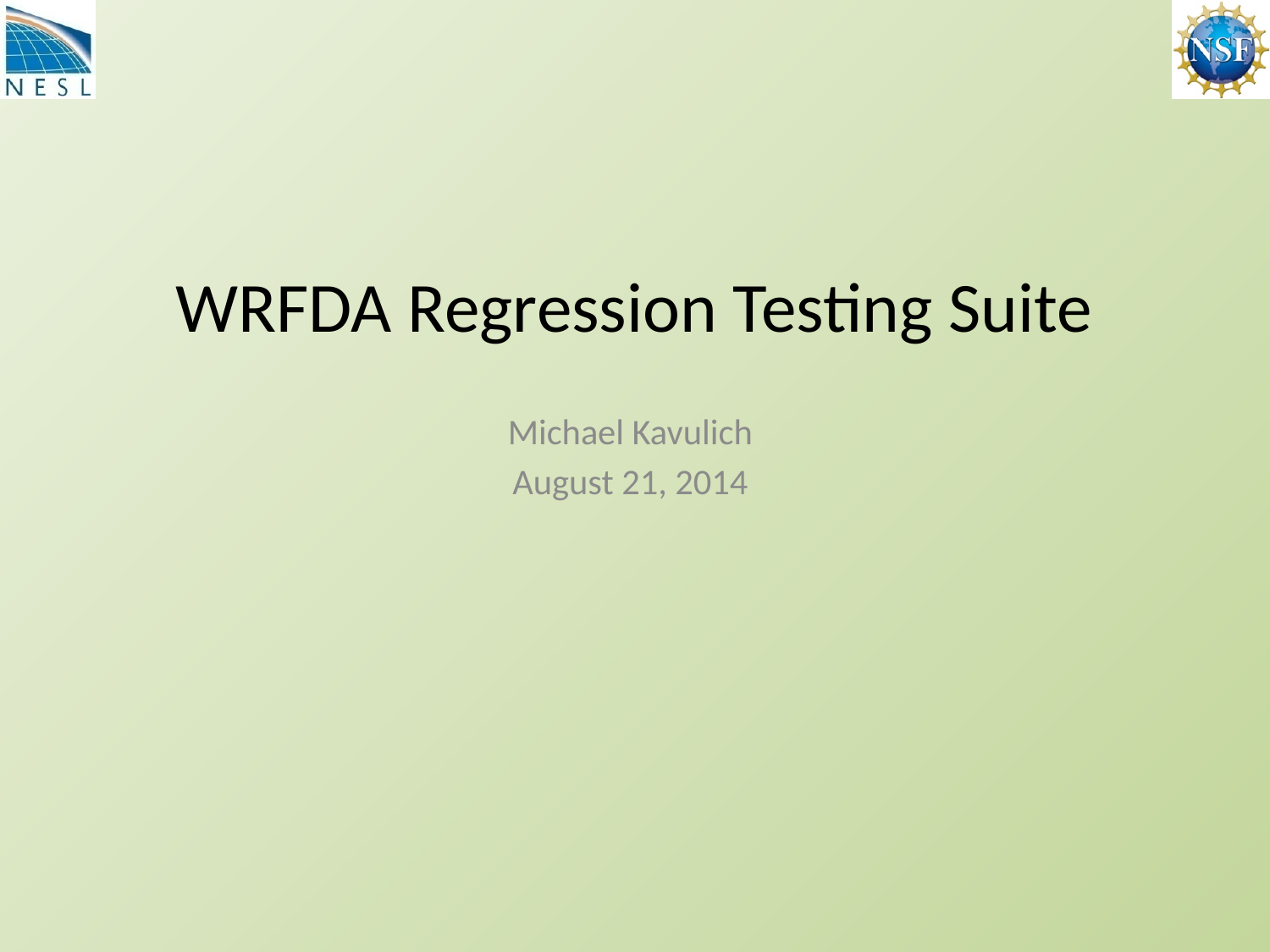

# WRFDA Regression Testing Suite
Michael Kavulich
August 21, 2014